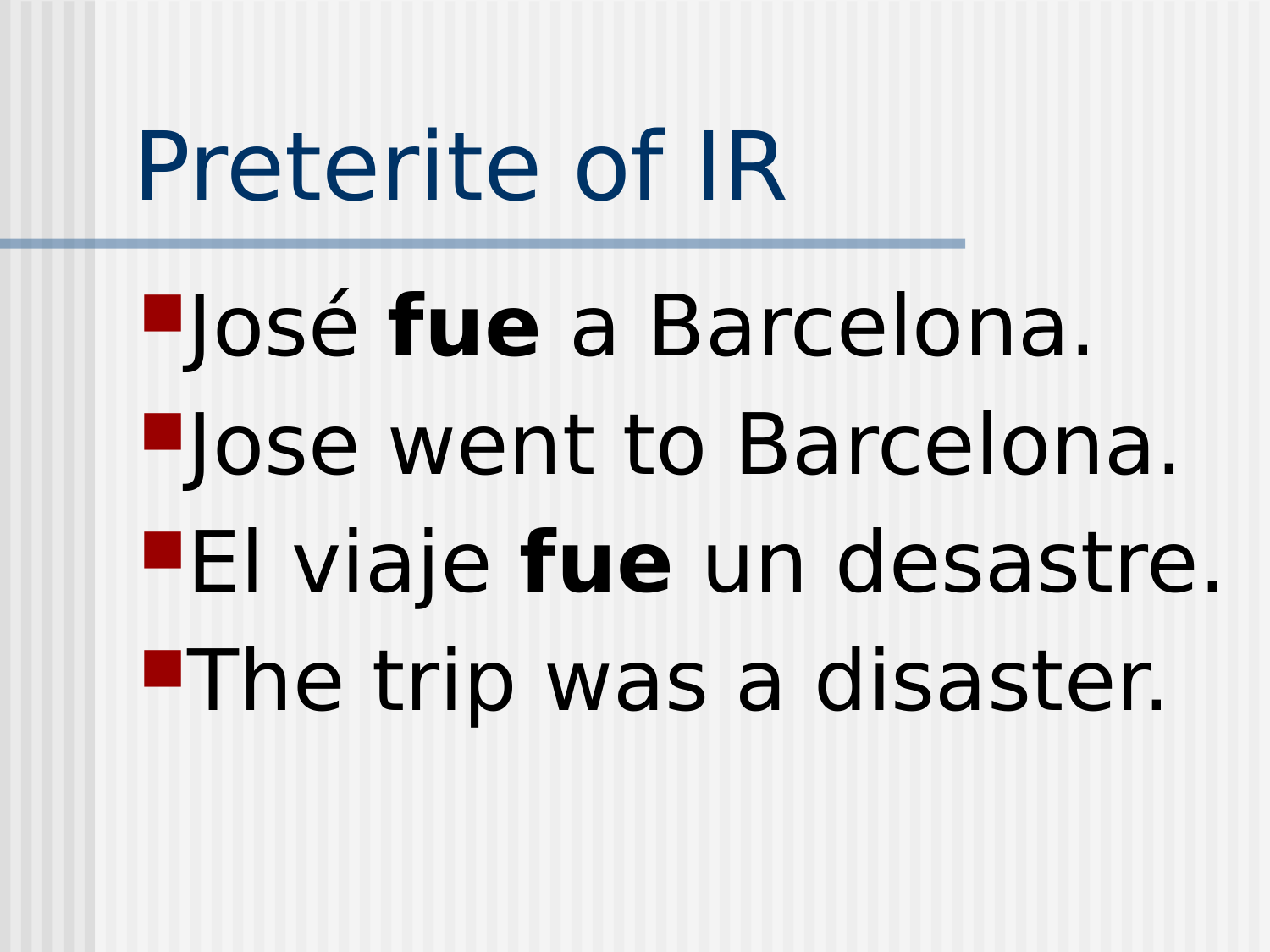

# Preterite of IR
José fue a Barcelona.
Jose went to Barcelona.
El viaje fue un desastre.
The trip was a disaster.